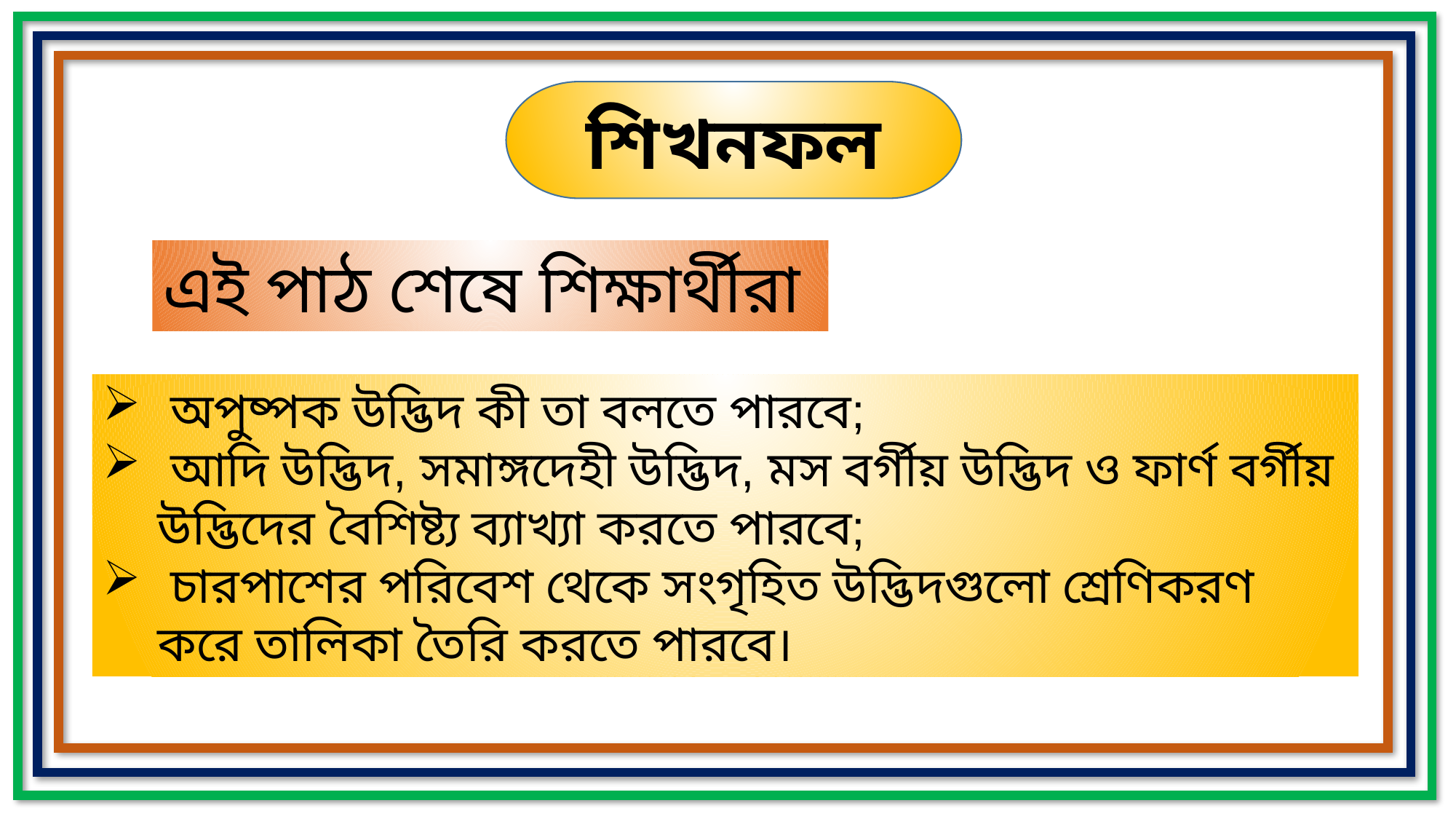

শিখনফল
এই পাঠ শেষে শিক্ষার্থীরা
 অপুষ্পক উদ্ভিদ কী তা বলতে পারবে;
 আদি উদ্ভিদ, সমাঙ্গদেহী উদ্ভিদ, মস বর্গীয় উদ্ভিদ ও ফার্ণ বর্গীয় উদ্ভিদের বৈশিষ্ট্য ব্যাখ্যা করতে পারবে;
 চারপাশের পরিবেশ থেকে সংগৃহিত উদ্ভিদগুলো শ্রেণিকরণ করে তালিকা তৈরি করতে পারবে।